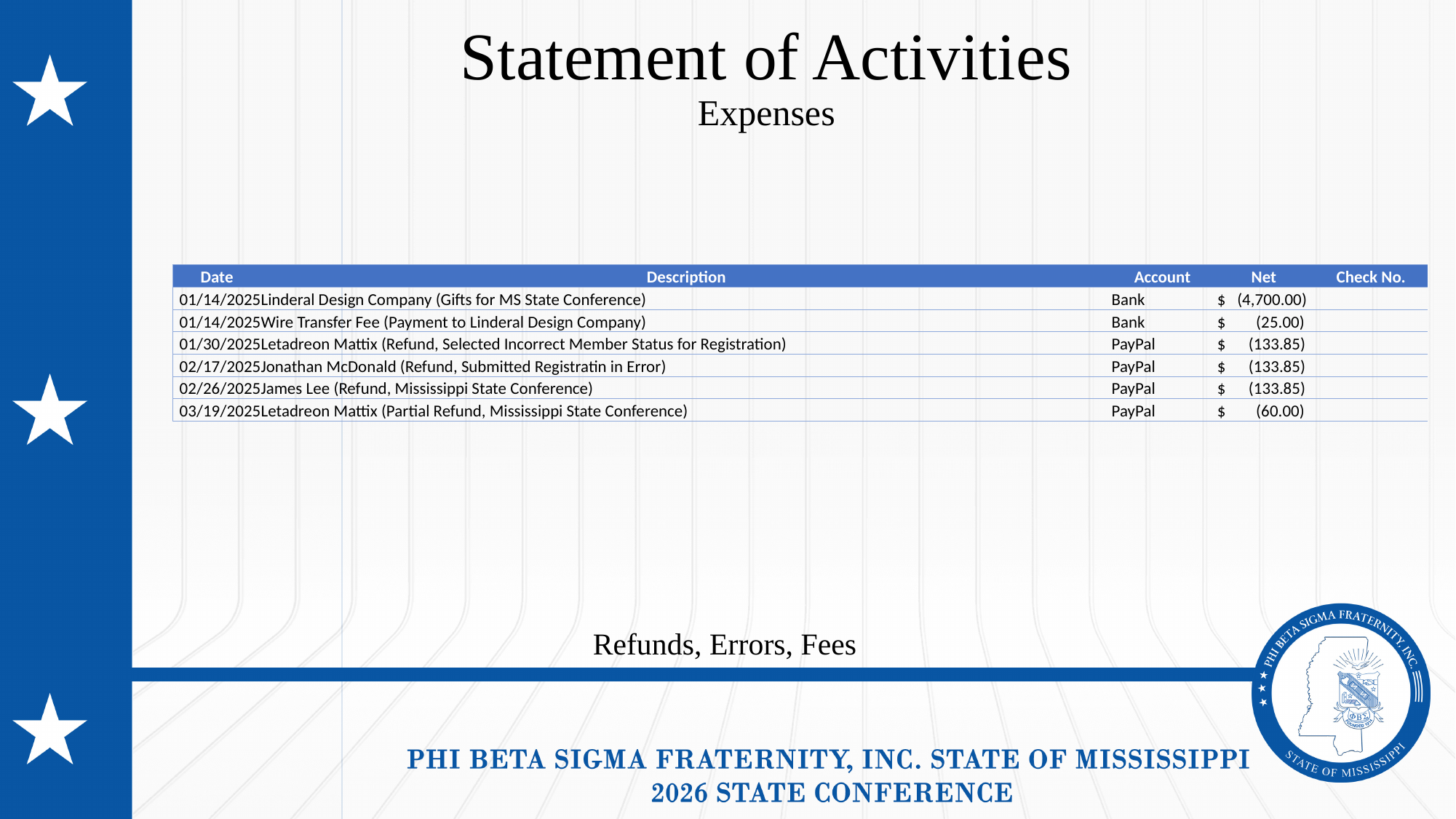

# Statement of Activities Expenses

| Date | Description | Account | Net | Check No. |
| --- | --- | --- | --- | --- |
| 01/14/2025 | Linderal Design Company (Gifts for MS State Conference) | Bank | $ (4,700.00) |  |
| 01/14/2025 | Wire Transfer Fee (Payment to Linderal Design Company) | Bank | $ (25.00) |  |
| 01/30/2025 | Letadreon Mattix (Refund, Selected Incorrect Member Status for Registration) | PayPal | $ (133.85) |  |
| 02/17/2025 | Jonathan McDonald (Refund, Submitted Registratin in Error) | PayPal | $ (133.85) |  |
| 02/26/2025 | James Lee (Refund, Mississippi State Conference) | PayPal | $ (133.85) |  |
| 03/19/2025 | Letadreon Mattix (Partial Refund, Mississippi State Conference) | PayPal | $ (60.00) |  |
Refunds, Errors, Fees